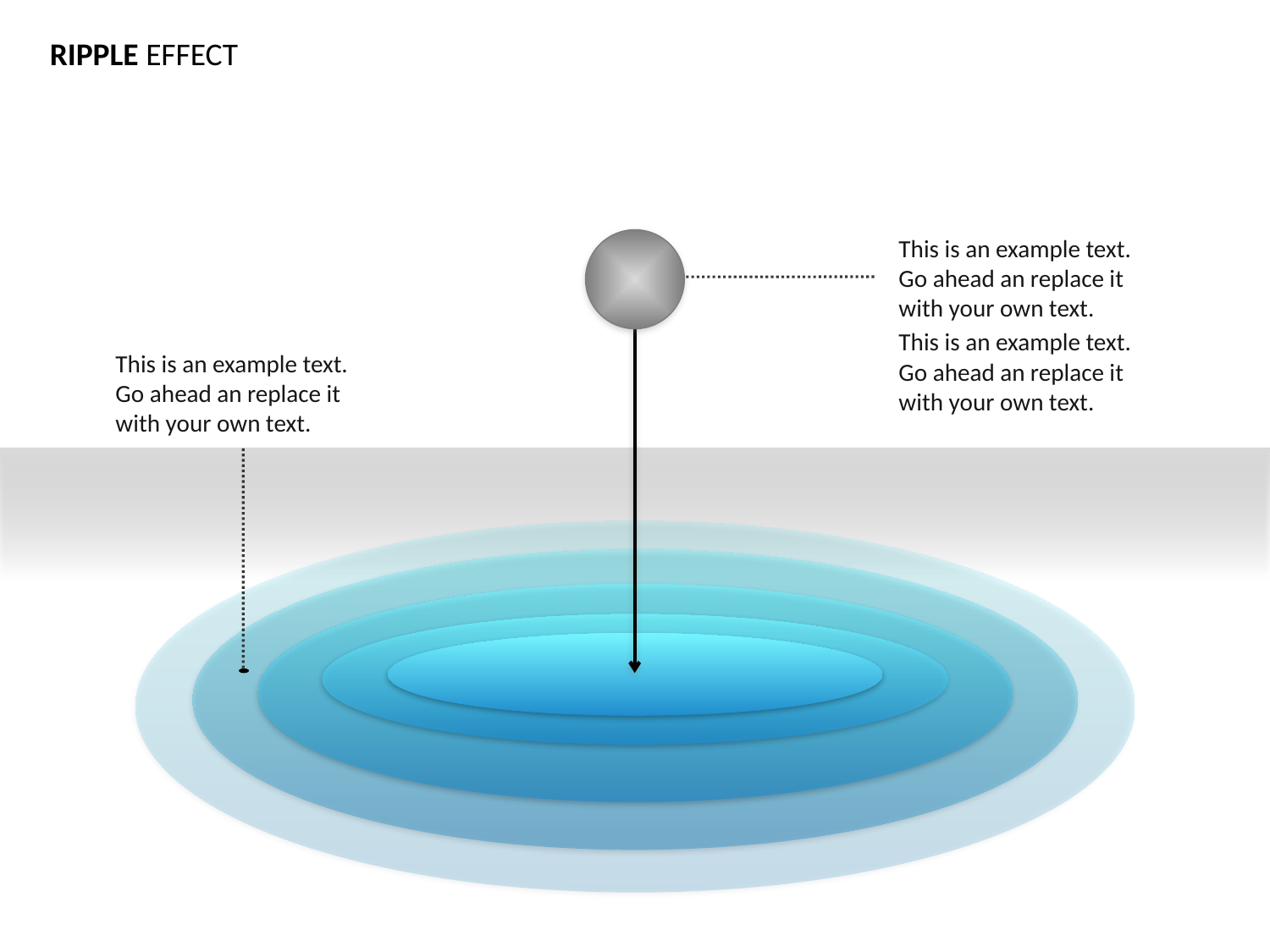

RIPPLE EFFECT
This is an example text. Go ahead an replace it with your own text.
This is an example text. Go ahead an replace it with your own text.

This is an example text. Go ahead an replace it with your own text.